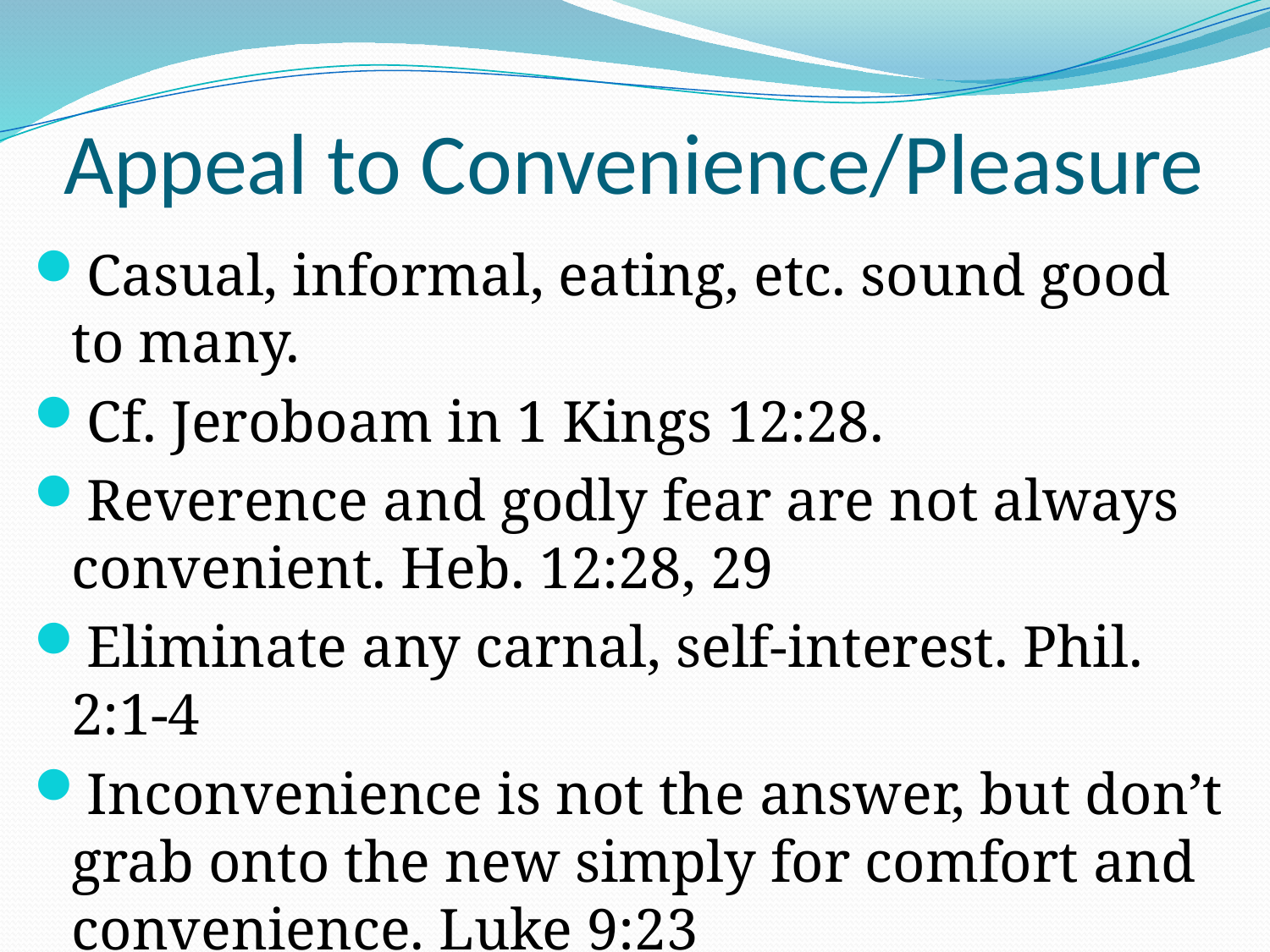

# Appeal to Convenience/Pleasure
Casual, informal, eating, etc. sound good to many.
Cf. Jeroboam in 1 Kings 12:28.
Reverence and godly fear are not always convenient. Heb. 12:28, 29
Eliminate any carnal, self-interest. Phil. 2:1-4
Inconvenience is not the answer, but don’t grab onto the new simply for comfort and convenience. Luke 9:23